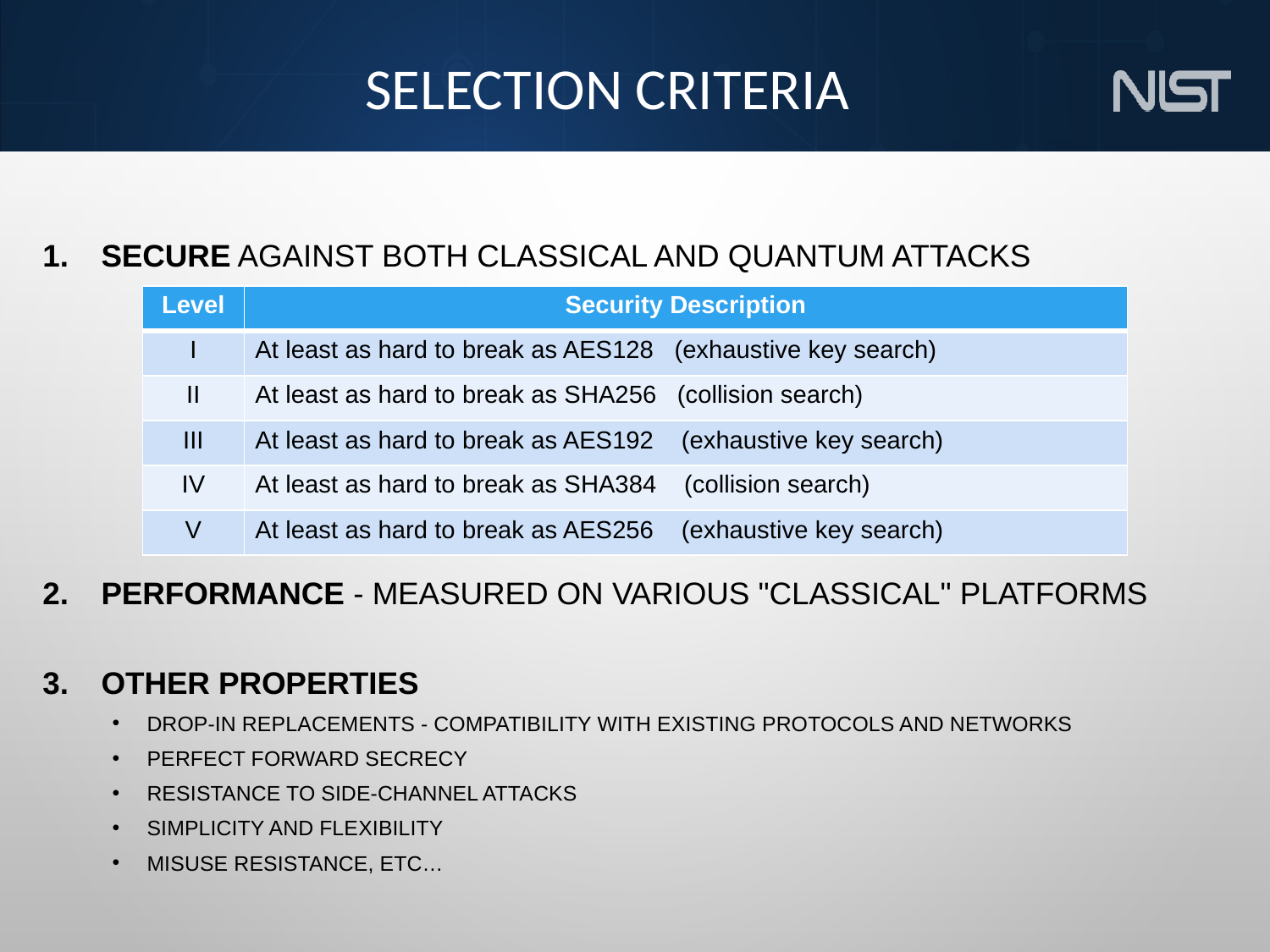

# Selection criteria
Secure against both classical and quantum attacks

Performance - measured on various "classical" platforms

Other properties
Drop-in replacements - Compatibility with existing protocols and networks
Perfect forward secrecy
Resistance to side-channel attacks
Simplicity and flexibility
Misuse resistance, etc…

| Level | Security Description |
| --- | --- |
| I | At least as hard to break as AES128 (exhaustive key search) |
| II | At least as hard to break as SHA256 (collision search) |
| III | At least as hard to break as AES192 (exhaustive key search) |
| IV | At least as hard to break as SHA384 (collision search) |
| V | At least as hard to break as AES256 (exhaustive key search) |